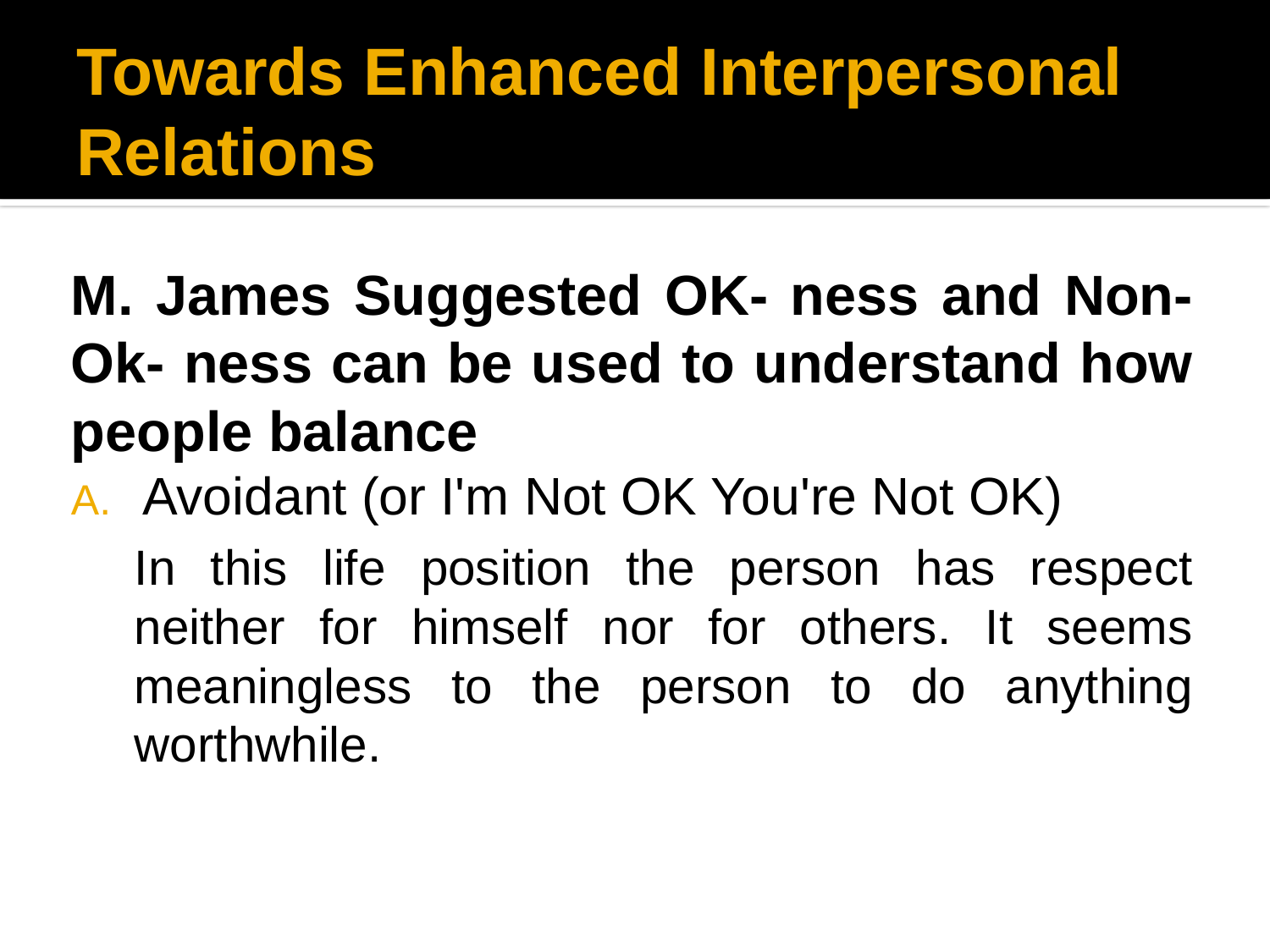

# Towards Enhanced Interpersonal Relations
M. James Suggested OK- ness and Non-Ok- ness can be used to understand how people balance
Avoidant (or I'm Not OK You're Not OK)
In this life position the person has respect neither for himself nor for others. It seems meaningless to the person to do anything worthwhile.